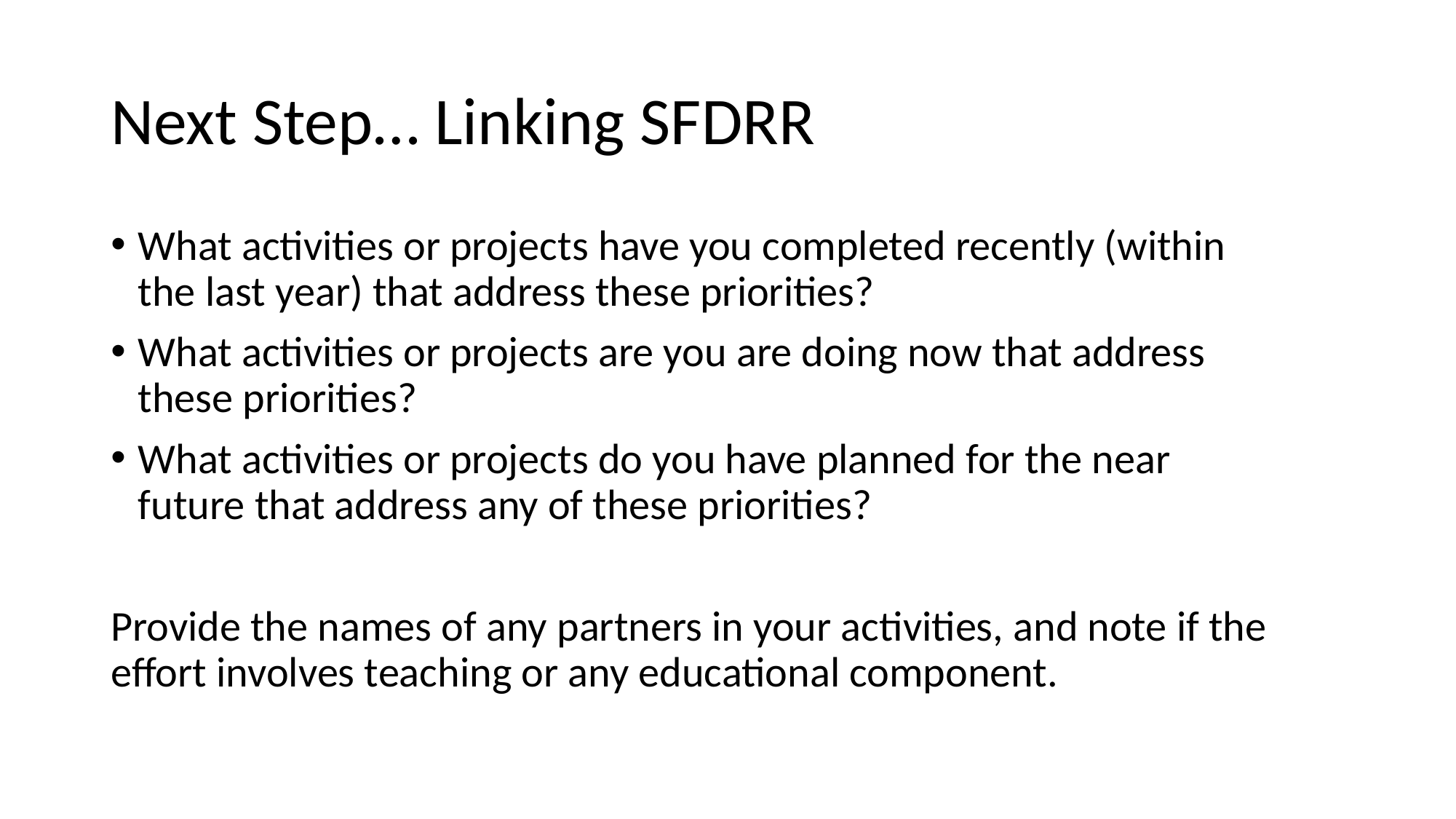

# Next Step… Linking SFDRR
What activities or projects have you completed recently (within the last year) that address these priorities?
What activities or projects are you are doing now that address these priorities?
What activities or projects do you have planned for the near future that address any of these priorities?

Provide the names of any partners in your activities, and note if the effort involves teaching or any educational component.